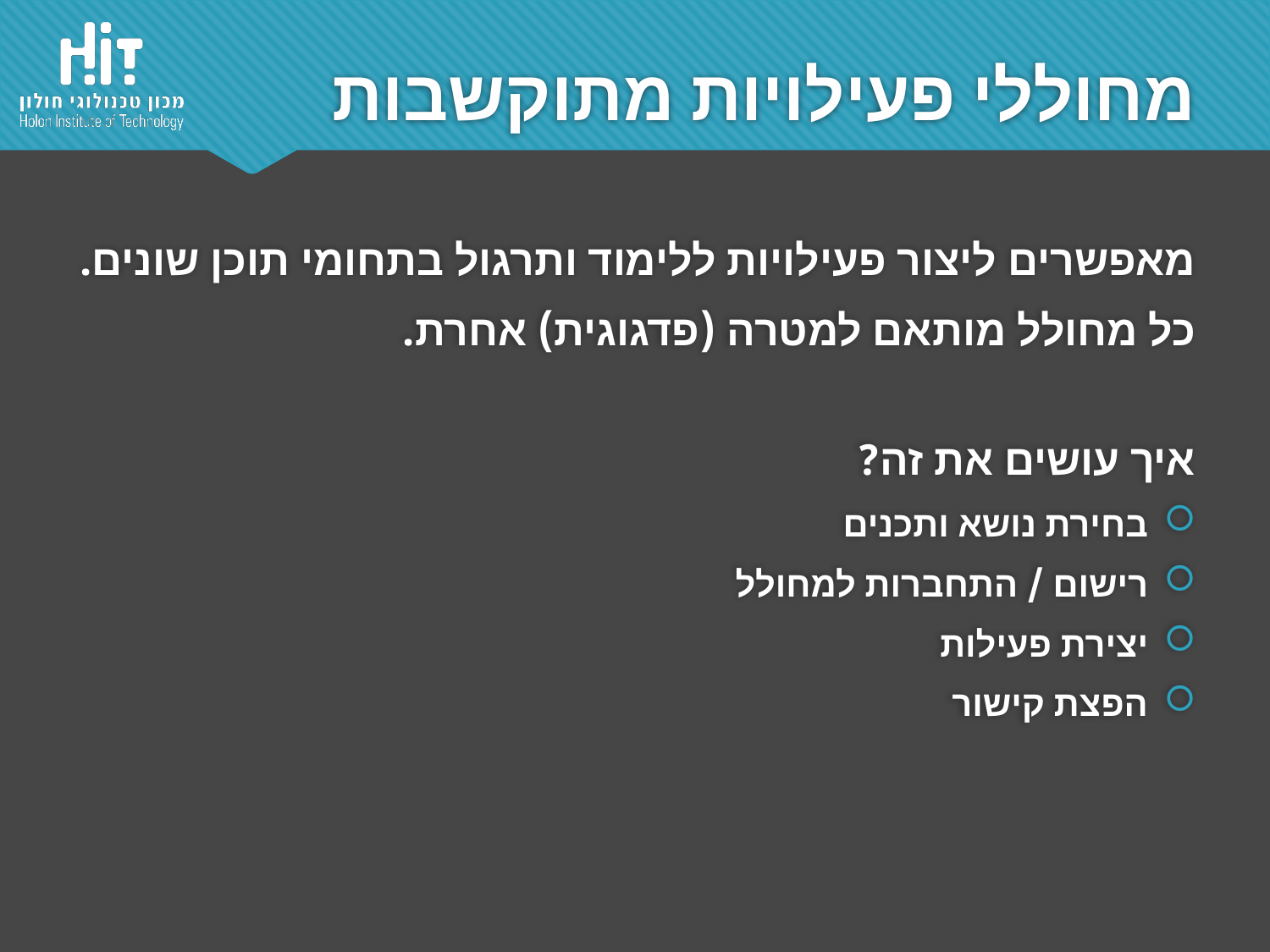

# מחוללי פעילויות מתוקשבות
מאפשרים ליצור פעילויות ללימוד ותרגול בתחומי תוכן שונים.
כל מחולל מותאם למטרה (פדגוגית) אחרת.

איך עושים את זה?
בחירת נושא ותכנים
רישום / התחברות למחולל
יצירת פעילות
הפצת קישור